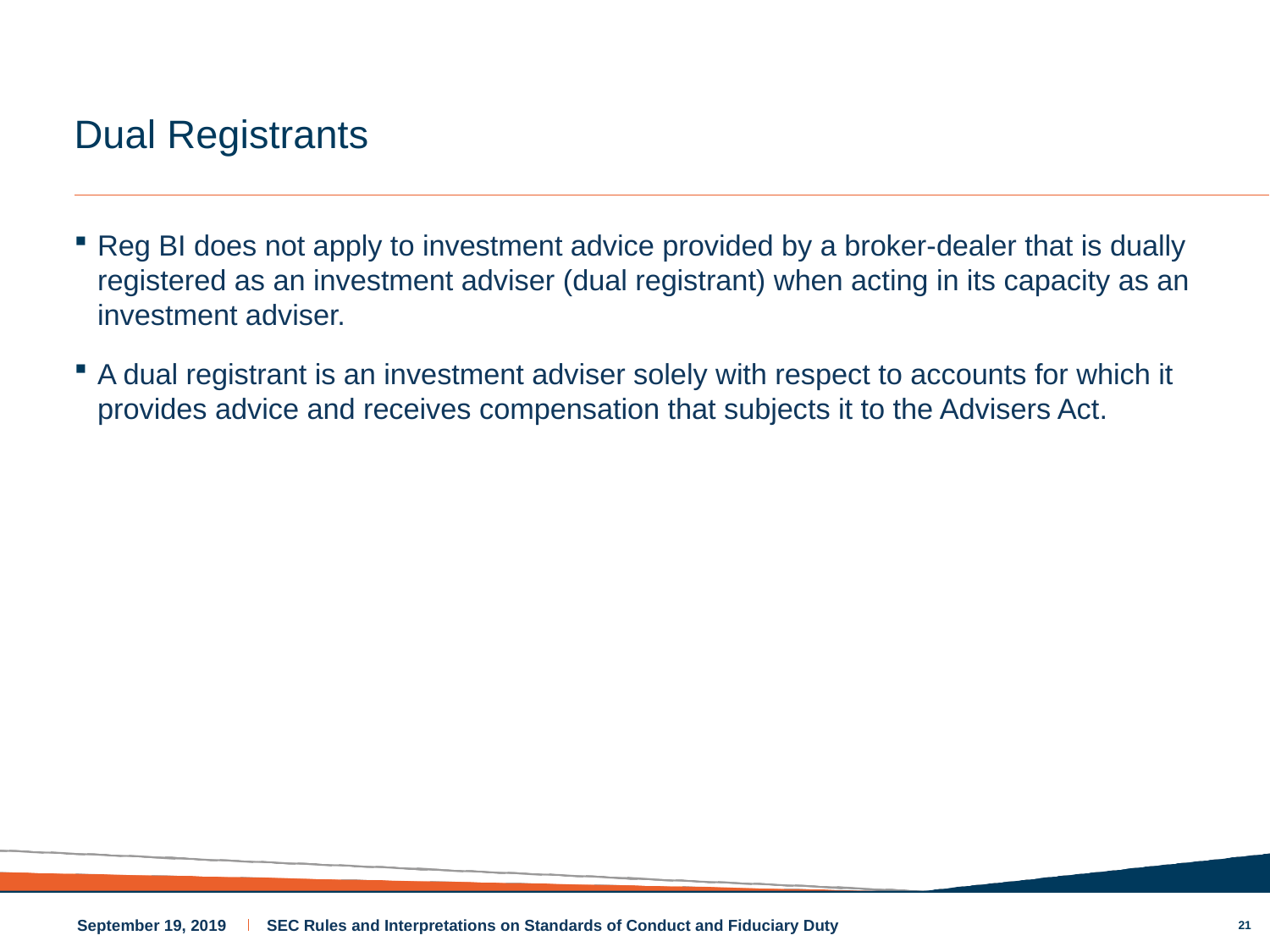

# Dual Registrants
Reg BI does not apply to investment advice provided by a broker-dealer that is dually registered as an investment adviser (dual registrant) when acting in its capacity as an investment adviser.
A dual registrant is an investment adviser solely with respect to accounts for which it provides advice and receives compensation that subjects it to the Advisers Act.
SEC Rules and Interpretations on Standards of Conduct and Fiduciary Duty
21
September 19, 2019